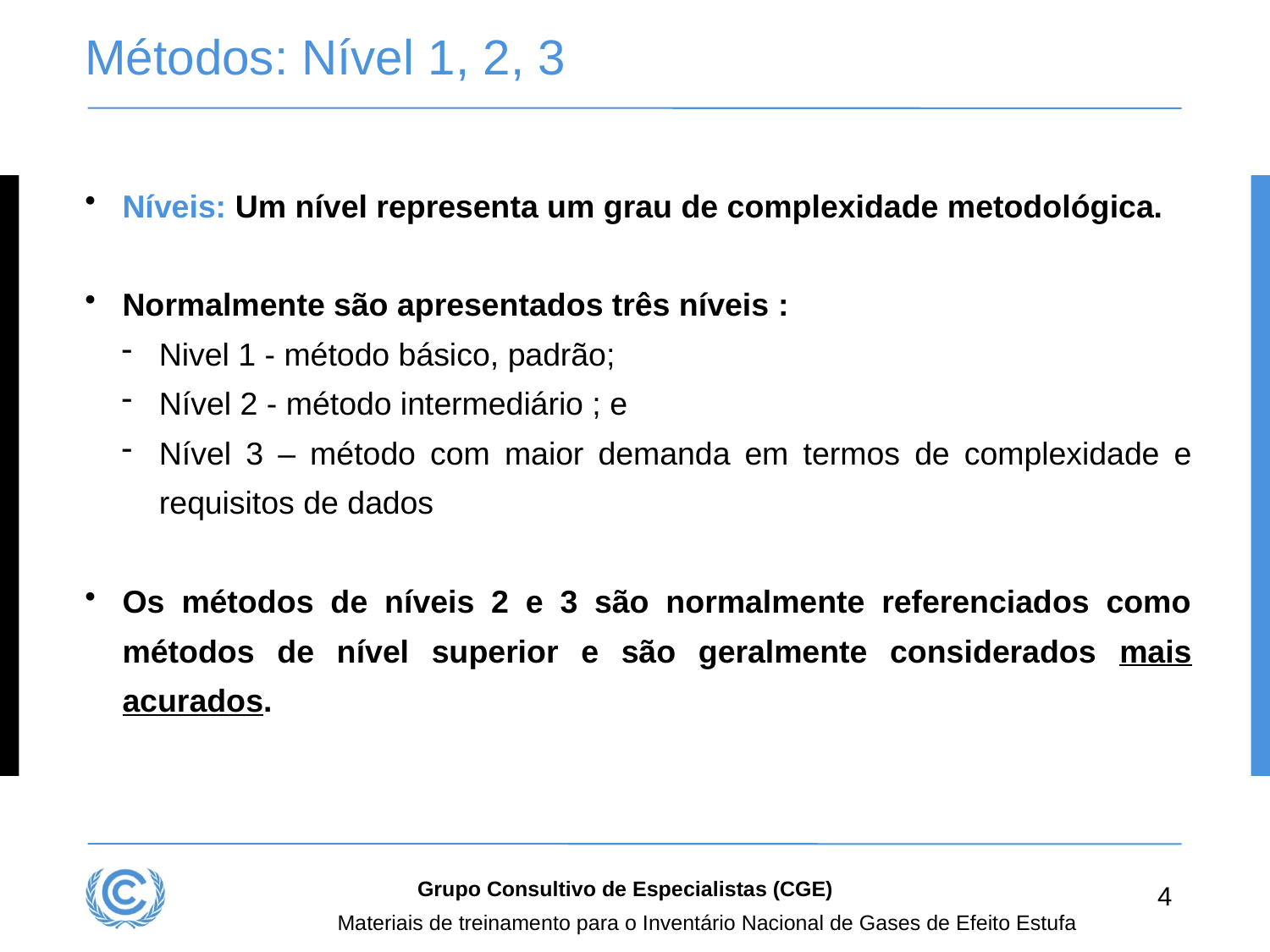

# Métodos: Nível 1, 2, 3
Níveis: Um nível representa um grau de complexidade metodológica.

Normalmente são apresentados três níveis :
Nivel 1 - método básico, padrão;
Nível 2 - método intermediário ; e
Nível 3 – método com maior demanda em termos de complexidade e requisitos de dados

Os métodos de níveis 2 e 3 são normalmente referenciados como métodos de nível superior e são geralmente considerados mais acurados.
Grupo Consultivo de Especialistas (CGE)
4
Materiais de treinamento para o Inventário Nacional de Gases de Efeito Estufa